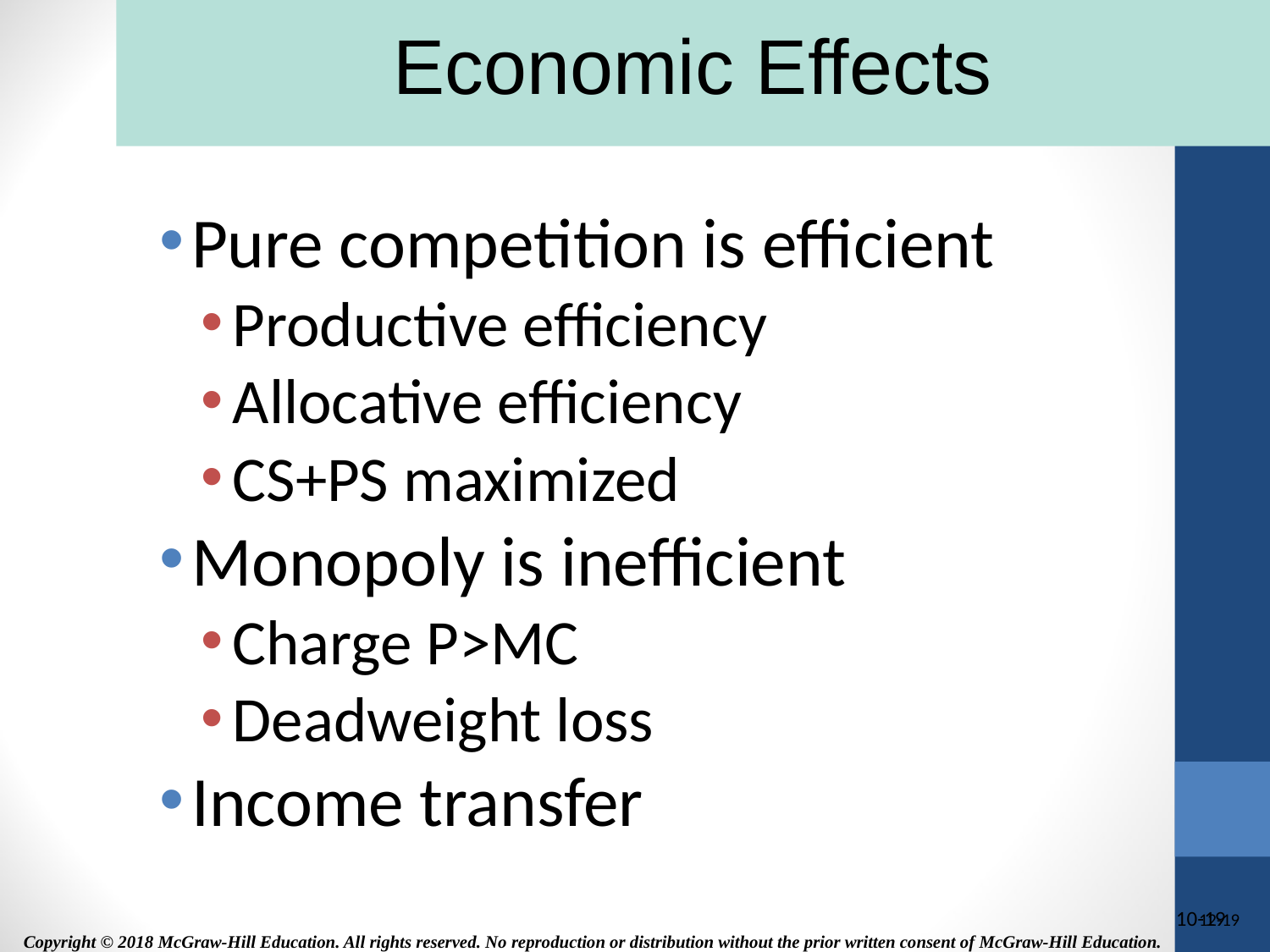

Economic Effects
Pure competition is efficient
Productive efficiency
Allocative efficiency
CS+PS maximized
Monopoly is inefficient
Charge P>MC
Deadweight loss
Income transfer
10-19